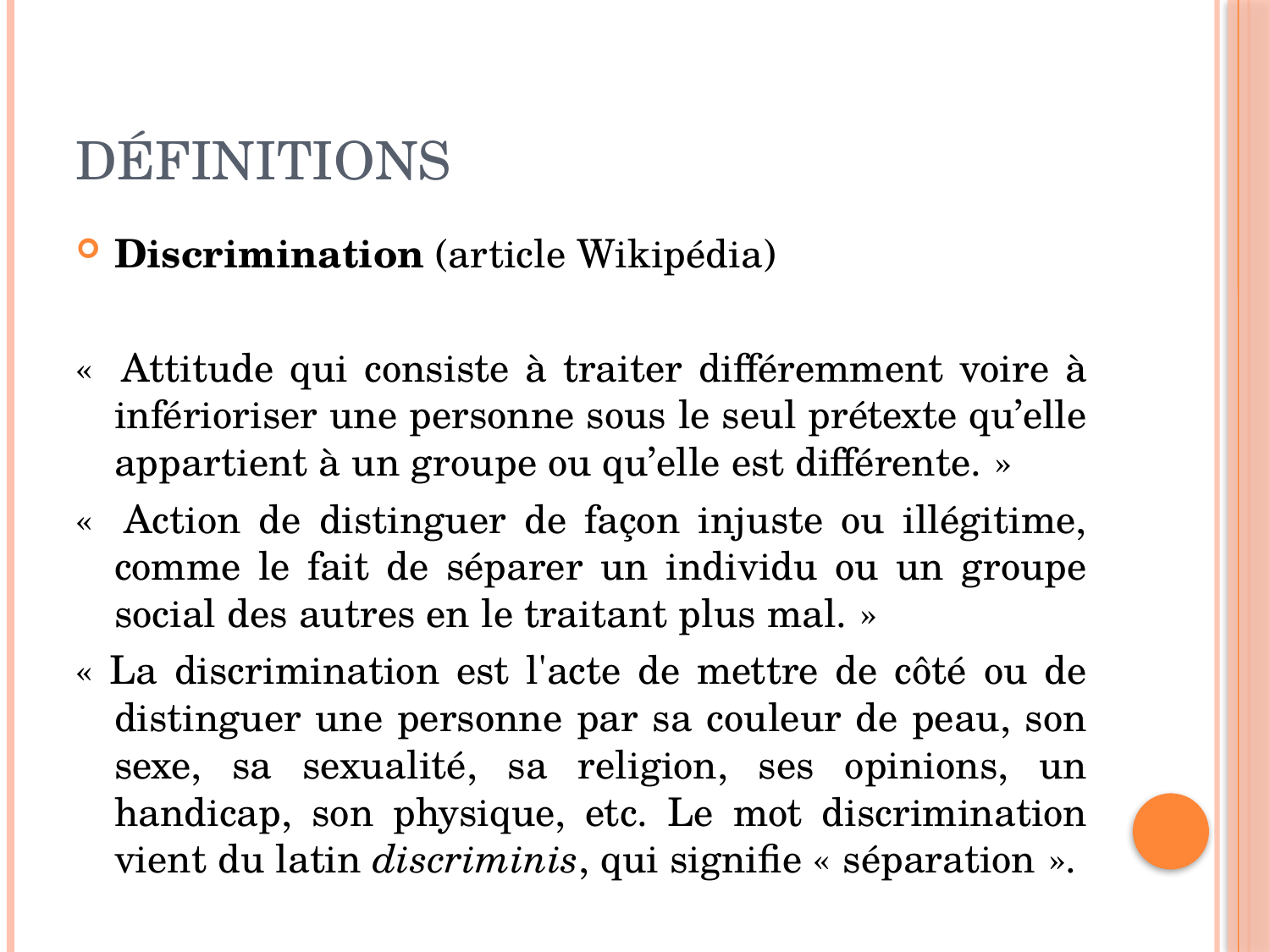

# Définitions
Discrimination (article Wikipédia)

«  Attitude qui consiste à traiter différemment voire à inférioriser une personne sous le seul prétexte qu’elle appartient à un groupe ou qu’elle est différente. »
«  Action de distinguer de façon injuste ou illégitime, comme le fait de séparer un individu ou un groupe social des autres en le traitant plus mal. »
« La discrimination est l'acte de mettre de côté ou de distinguer une personne par sa couleur de peau, son sexe, sa sexualité, sa religion, ses opinions, un handicap, son physique, etc. Le mot discrimination vient du latin discriminis, qui signifie « séparation ».